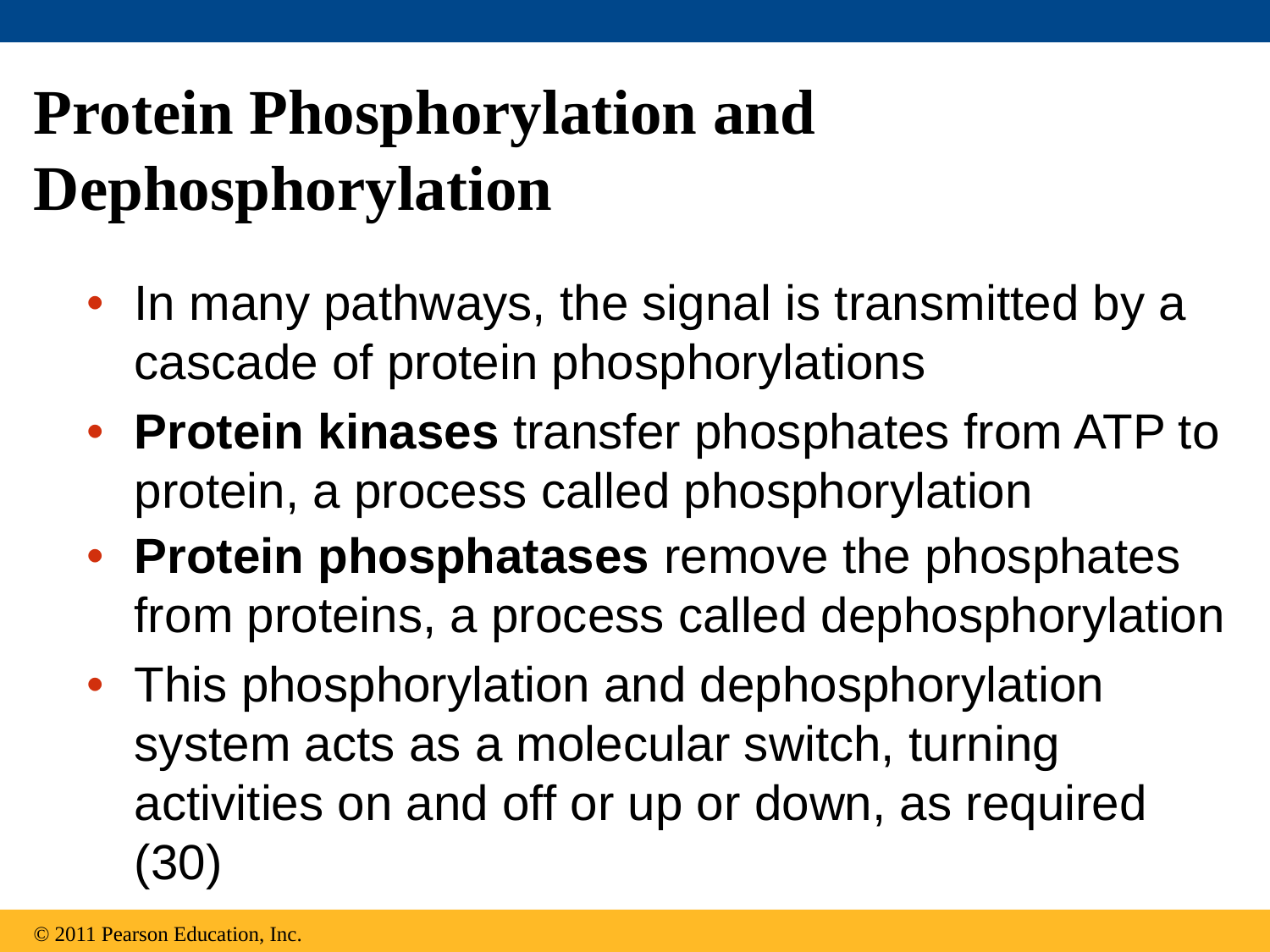

# Protein Phosphorylation and Dephosphorylation
In many pathways, the signal is transmitted by a cascade of protein phosphorylations
Protein kinases transfer phosphates from ATP to protein, a process called phosphorylation
Protein phosphatases remove the phosphates from proteins, a process called dephosphorylation
This phosphorylation and dephosphorylation system acts as a molecular switch, turning activities on and off or up or down, as required (30)

© 2011 Pearson Education, Inc.